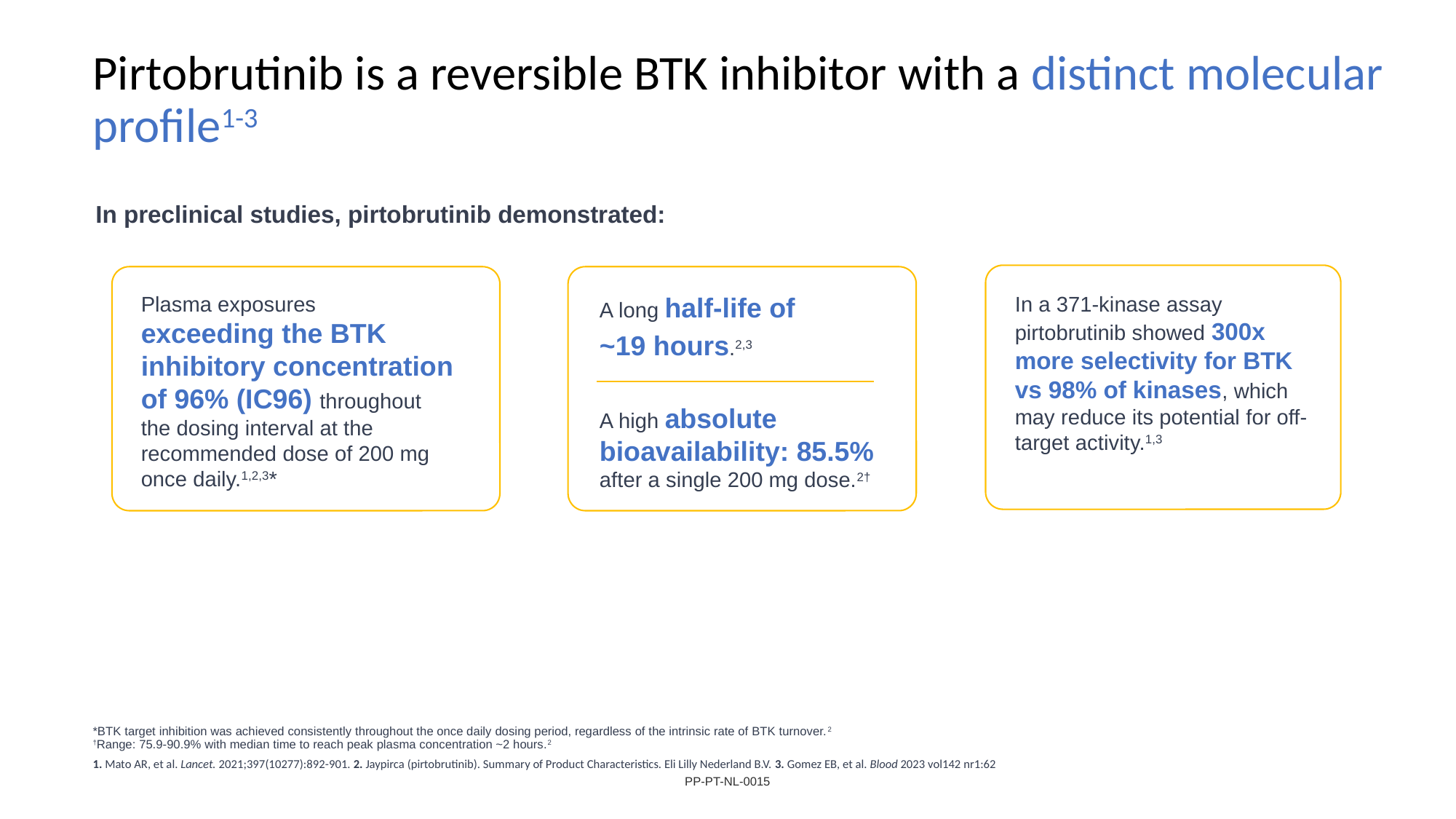

# Pirtobrutinib is a reversible BTK inhibitor with a distinct molecular profile1-3
In preclinical studies, pirtobrutinib demonstrated:

In a 371-kinase assay pirtobrutinib showed 300x more selectivity for BTK vs 98% of kinases, which may reduce its potential for off-target activity.1,3

Plasma exposures
exceeding the BTK inhibitory concentration of 96% (IC96) throughout
the dosing interval at the recommended dose of 200 mg once daily.1,2,3*

A long half-life of
~19 hours.2,3
A high absolute bioavailability: 85.5% after a single 200 mg dose.2†
*BTK target inhibition was achieved consistently throughout the once daily dosing period, regardless of the intrinsic rate of BTK turnover.2
†Range: 75.9-90.9% with median time to reach peak plasma concentration ~2 hours.2
1. Mato AR, et al. Lancet. 2021;397(10277):892-901. 2. Jaypirca (pirtobrutinib). Summary of Product Characteristics. Eli Lilly Nederland B.V. 3. Gomez EB, et al. Blood 2023 vol142 nr1:62
PP-PT-NL-0015